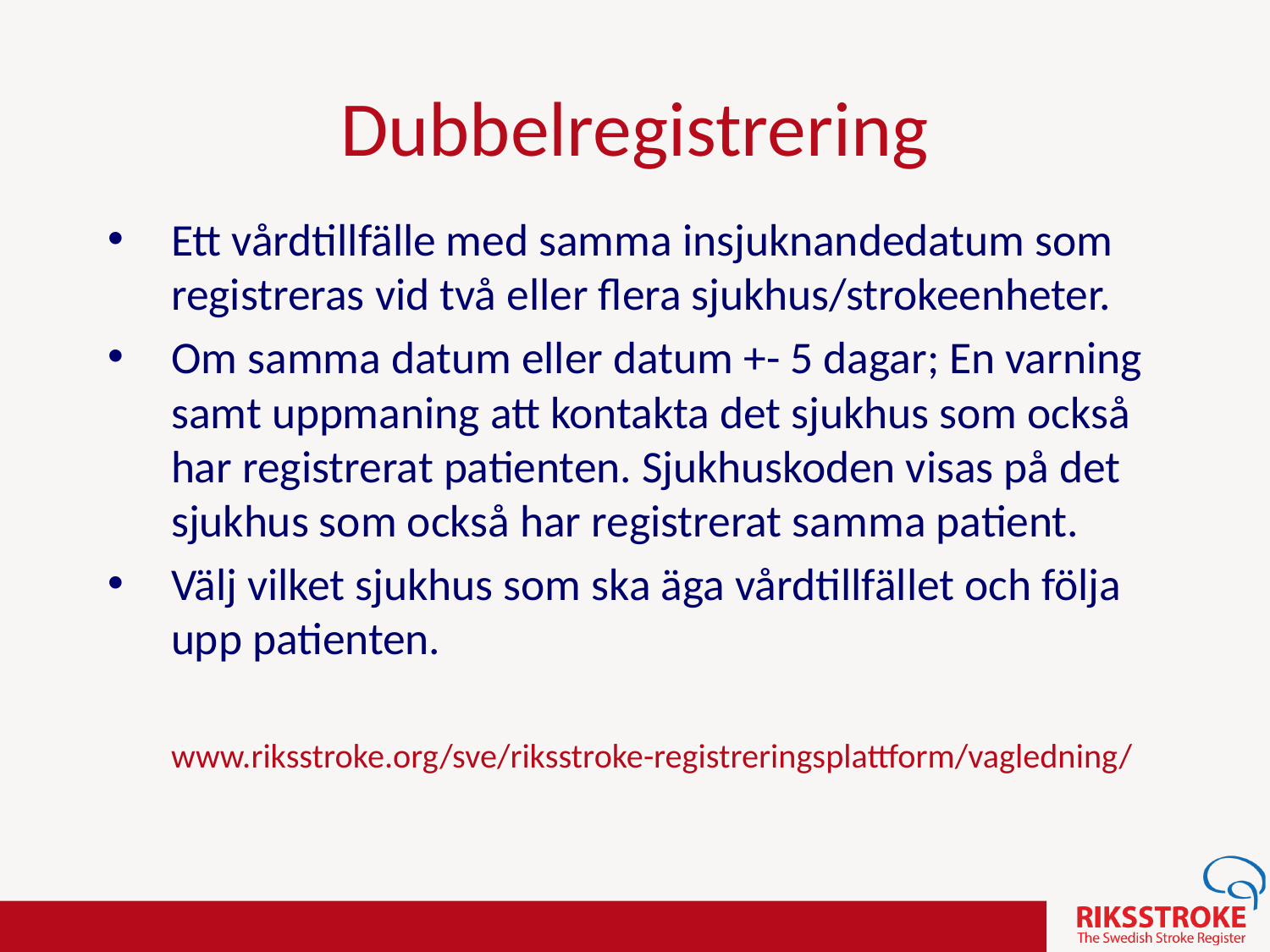

# Dubbelregistrering
Ett vårdtillfälle med samma insjuknandedatum som registreras vid två eller flera sjukhus/strokeenheter.
Om samma datum eller datum +- 5 dagar; En varning samt uppmaning att kontakta det sjukhus som också har registrerat patienten. Sjukhuskoden visas på det sjukhus som också har registrerat samma patient.
Välj vilket sjukhus som ska äga vårdtillfället och följa upp patienten.

www.riksstroke.org/sve/riksstroke-registreringsplattform/vagledning/